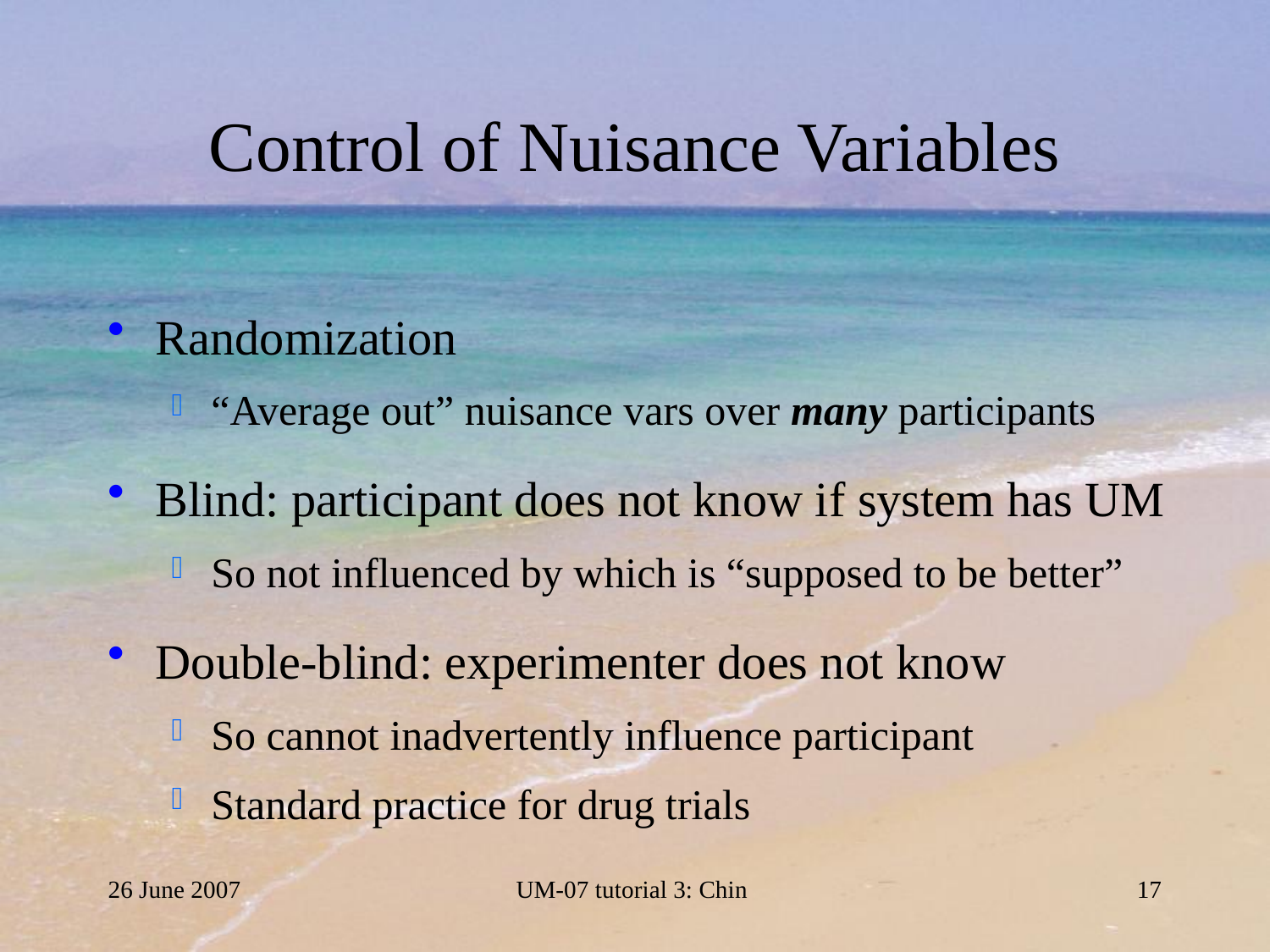

# Control of Nuisance Variables
Randomization
“Average out” nuisance vars over many participants
Blind: participant does not know if system has UM
So not influenced by which is “supposed to be better”
Double-blind: experimenter does not know
So cannot inadvertently influence participant
Standard practice for drug trials
26 June 2007
UM-07 tutorial 3: Chin
17